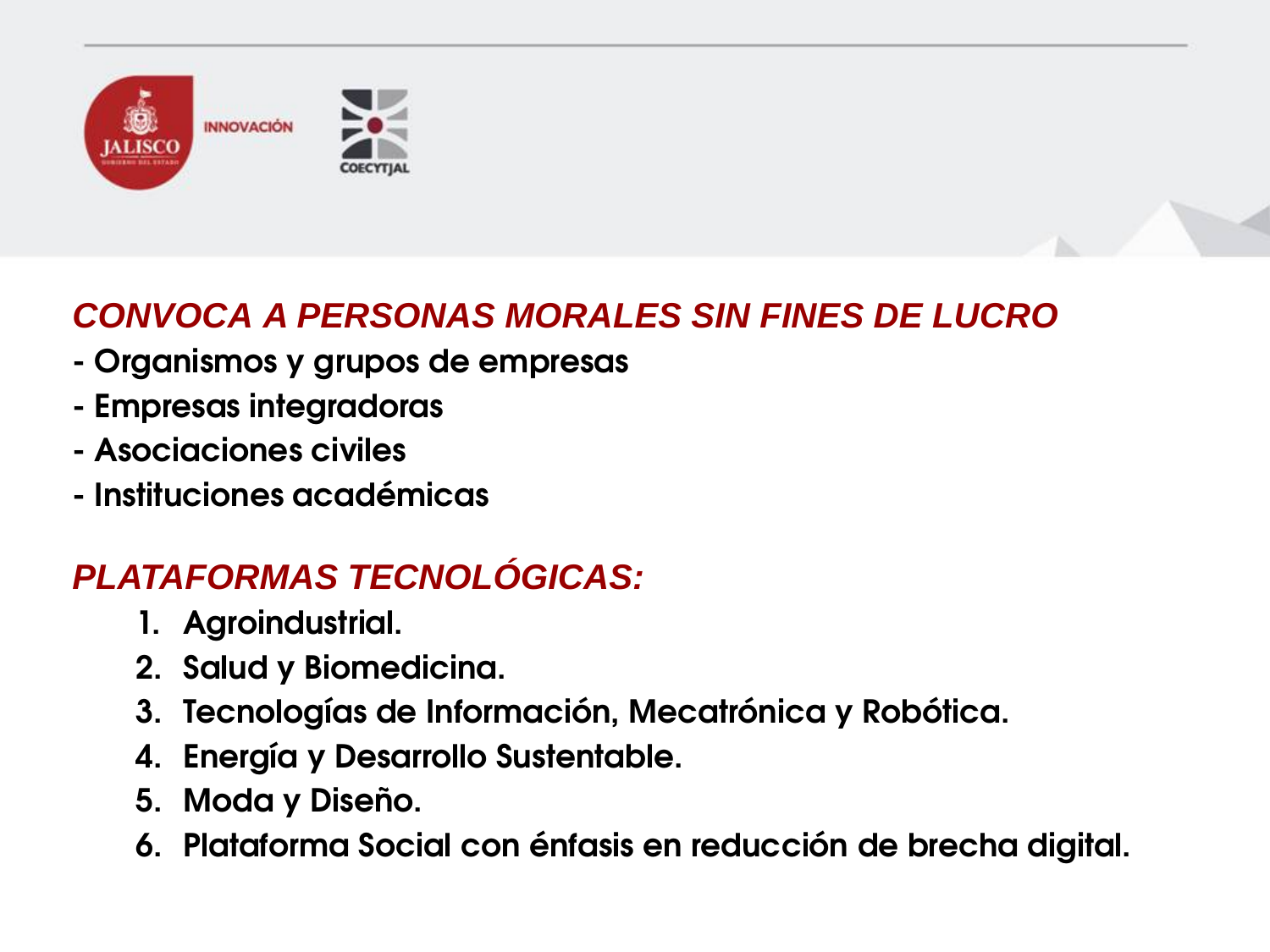

CONVOCA A PERSONAS MORALES SIN FINES DE LUCRO
- Organismos y grupos de empresas
- Empresas integradoras
- Asociaciones civiles
- Instituciones académicas

PLATAFORMAS TECNOLÓGICAS:
Agroindustrial.
Salud y Biomedicina.
Tecnologías de Información, Mecatrónica y Robótica.
Energía y Desarrollo Sustentable.
Moda y Diseño.
Plataforma Social con énfasis en reducción de brecha digital.